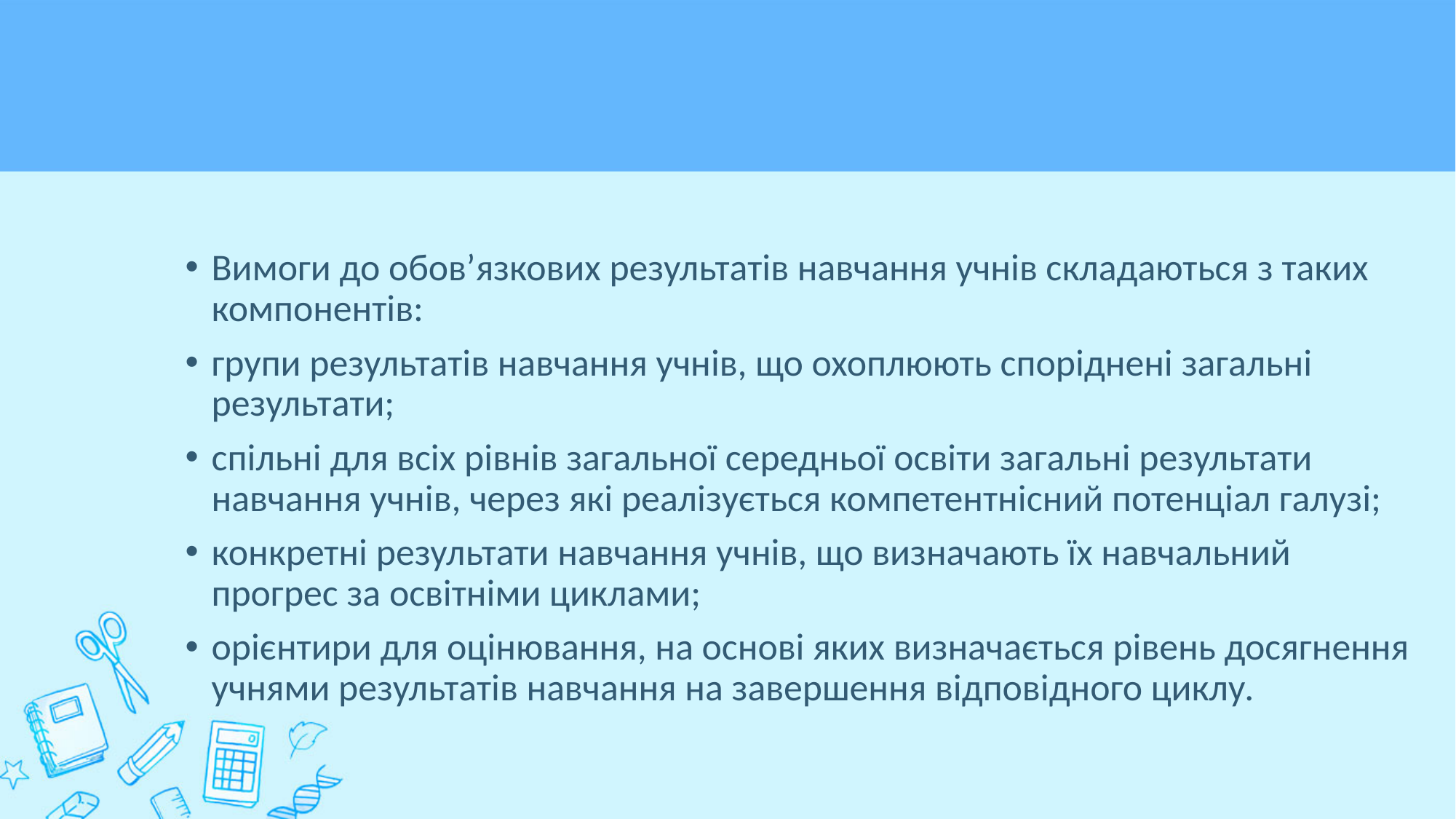

#
Вимоги до обов’язкових результатів навчання учнів складаються з таких компонентів:
групи результатів навчання учнів, що охоплюють споріднені загальні результати;
спільні для всіх рівнів загальної середньої освіти загальні результати навчання учнів, через які реалізується компетентнісний потенціал галузі;
конкретні результати навчання учнів, що визначають їх навчальний прогрес за освітніми циклами;
орієнтири для оцінювання, на основі яких визначається рівень досягнення учнями результатів навчання на завершення відповідного циклу.